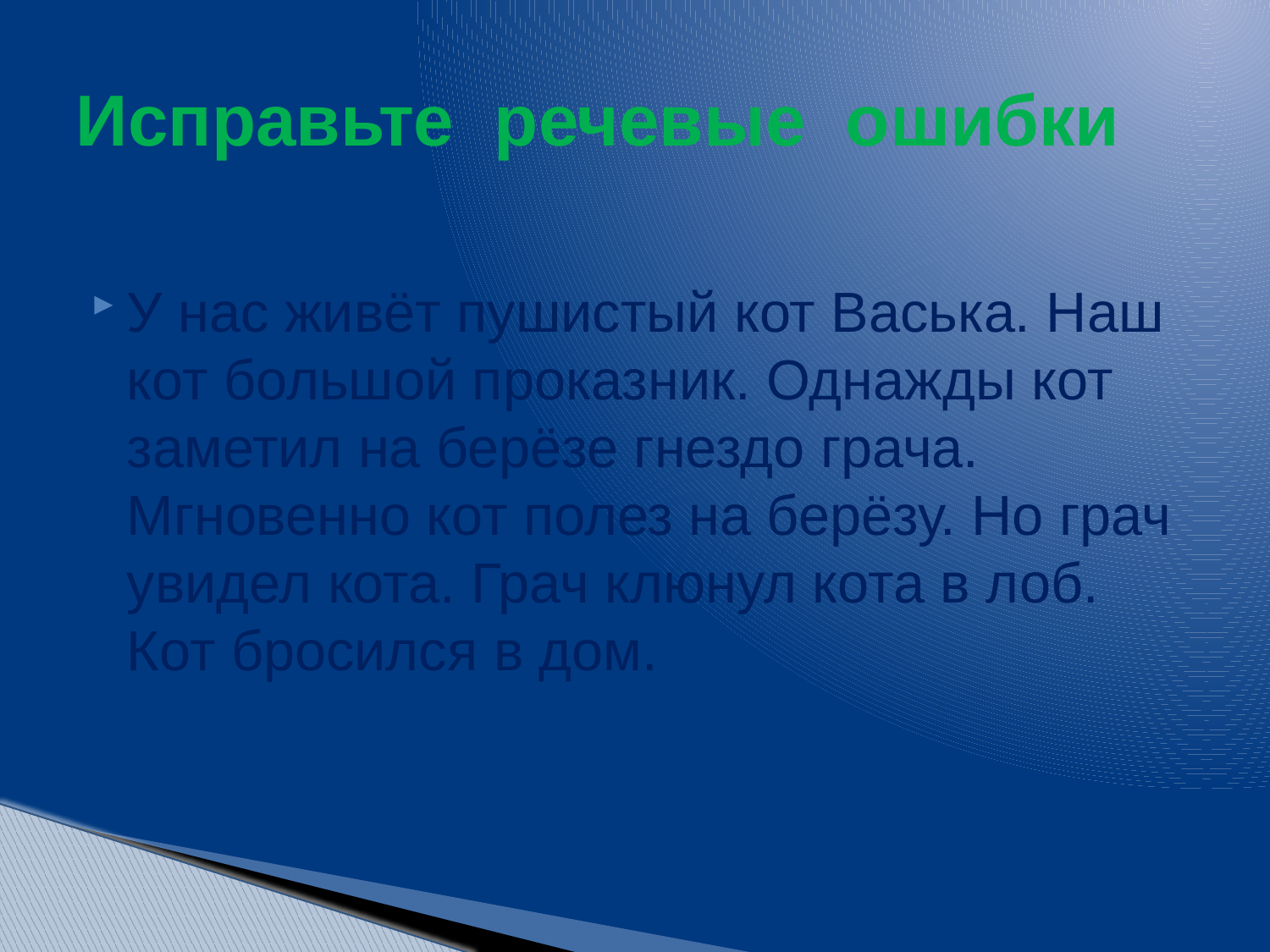

# Исправьте  речевые  ошибки

У нас живёт пушистый кот Васька. Наш кот большой проказник. Однажды кот заметил на берёзе гнездо грача. Мгновенно кот полез на берёзу. Но грач увидел кота. Грач клюнул кота в лоб. Кот бросился в дом.